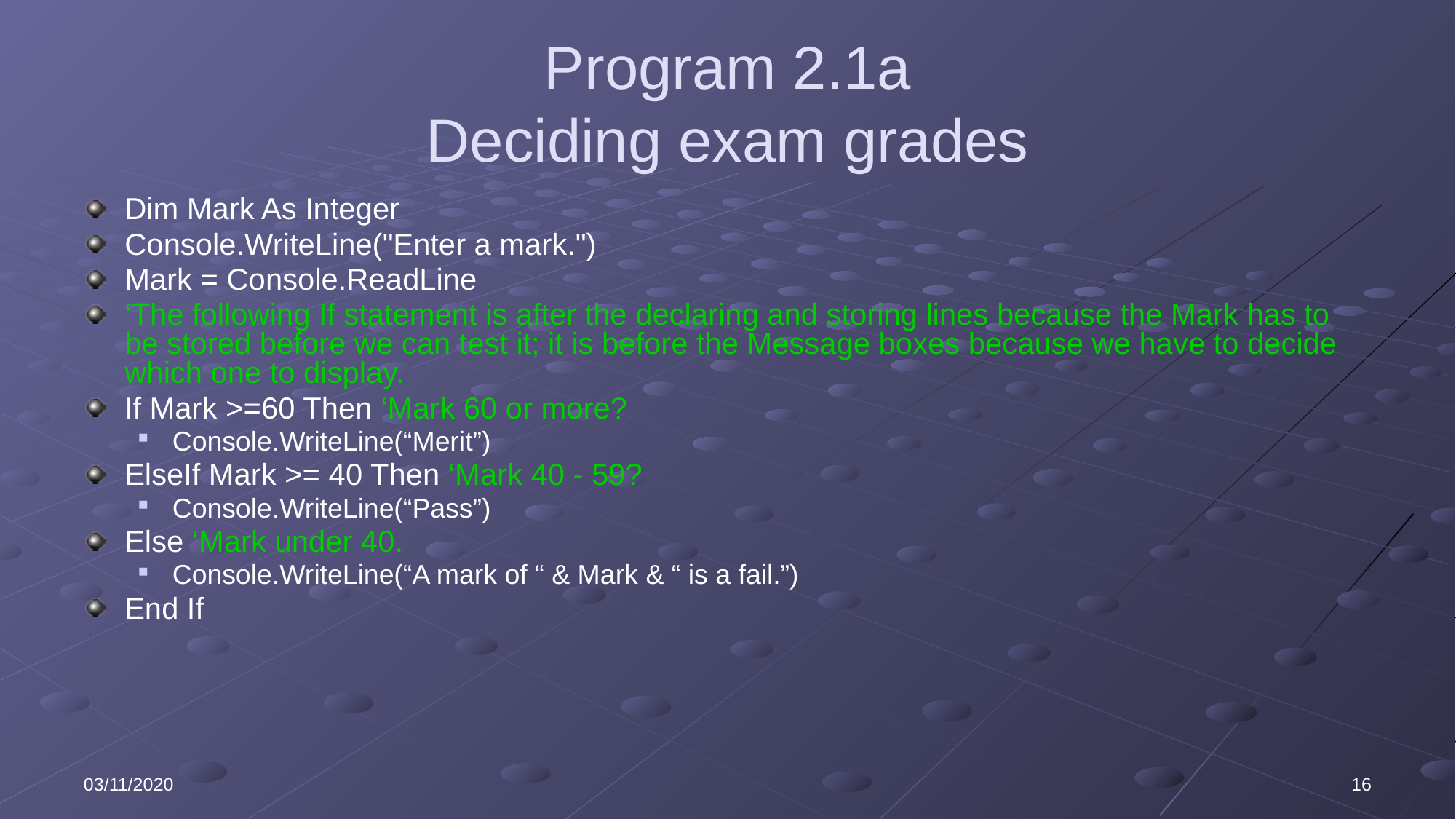

# Program 2.1a Deciding exam grades
Dim Mark As Integer
Console.WriteLine("Enter a mark.")
Mark = Console.ReadLine
‘The following If statement is after the declaring and storing lines because the Mark has to be stored before we can test it; it is before the Message boxes because we have to decide which one to display.
If Mark >=60 Then ‘Mark 60 or more?
Console.WriteLine(“Merit”)
ElseIf Mark >= 40 Then ‘Mark 40 - 59?
Console.WriteLine(“Pass”)
Else ‘Mark under 40.
Console.WriteLine(“A mark of “ & Mark & “ is a fail.”)
End If
03/11/2020
16